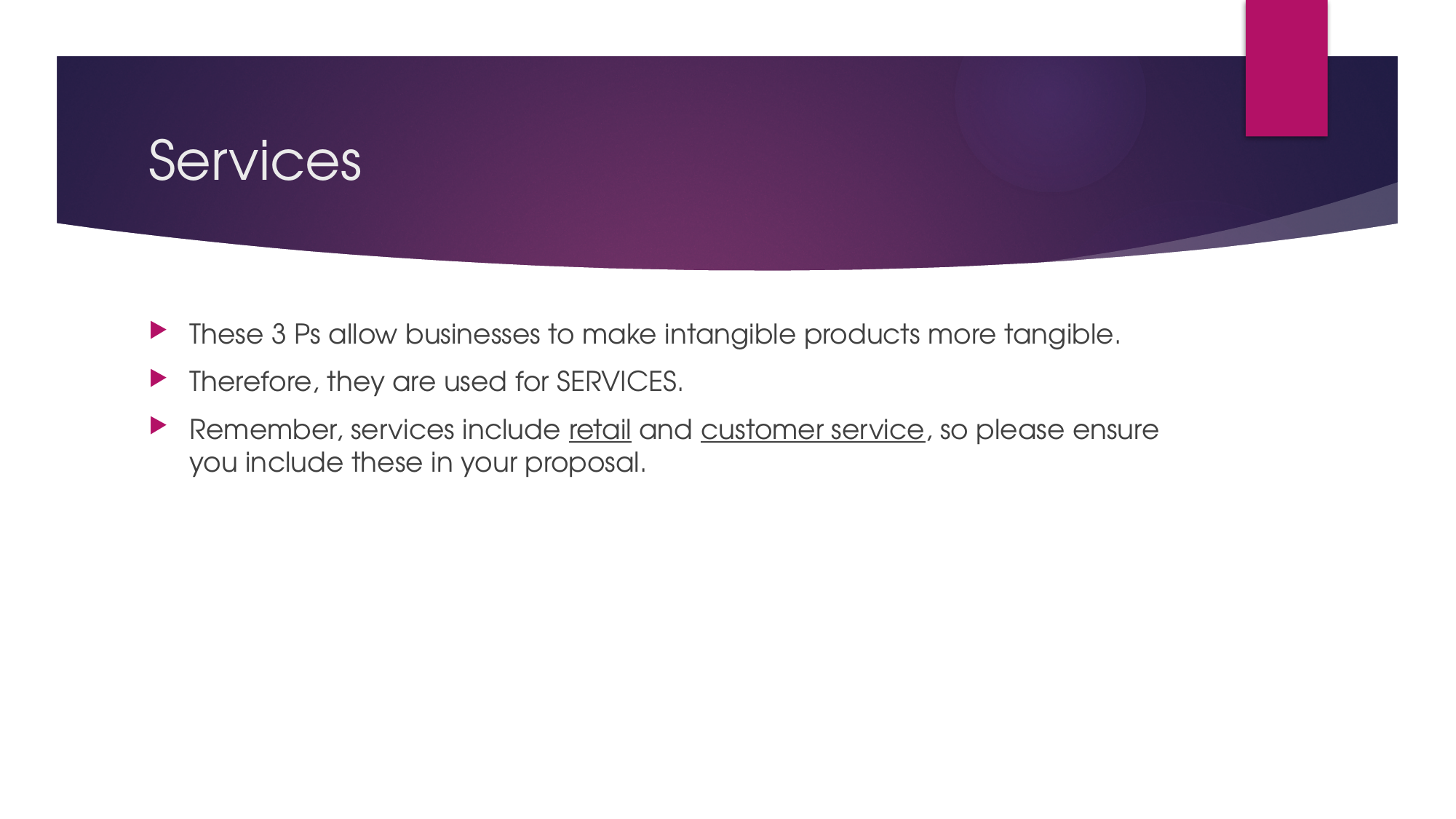

# Services
These 3 Ps allow businesses to make intangible products more tangible.
Therefore, they are used for SERVICES.
Remember, services include retail and customer service, so please ensure you include these in your proposal.